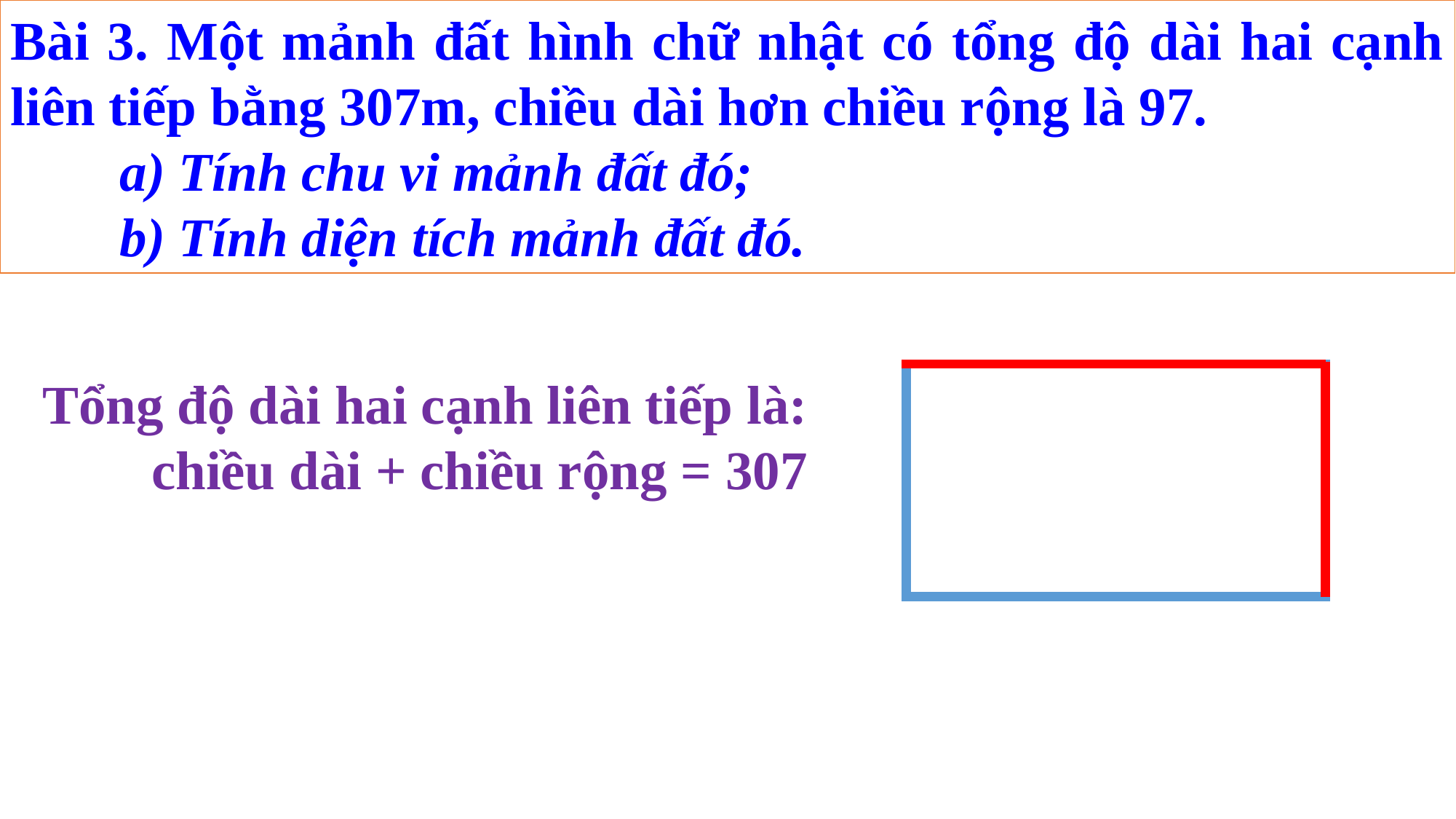

Bài 3. Một mảnh đất hình chữ nhật có tổng độ dài hai cạnh liên tiếp bằng 307m, chiều dài hơn chiều rộng là 97.
	a) Tính chu vi mảnh đất đó;
	b) Tính diện tích mảnh đất đó.
Tổng độ dài hai cạnh liên tiếp là:
	chiều dài + chiều rộng = 307